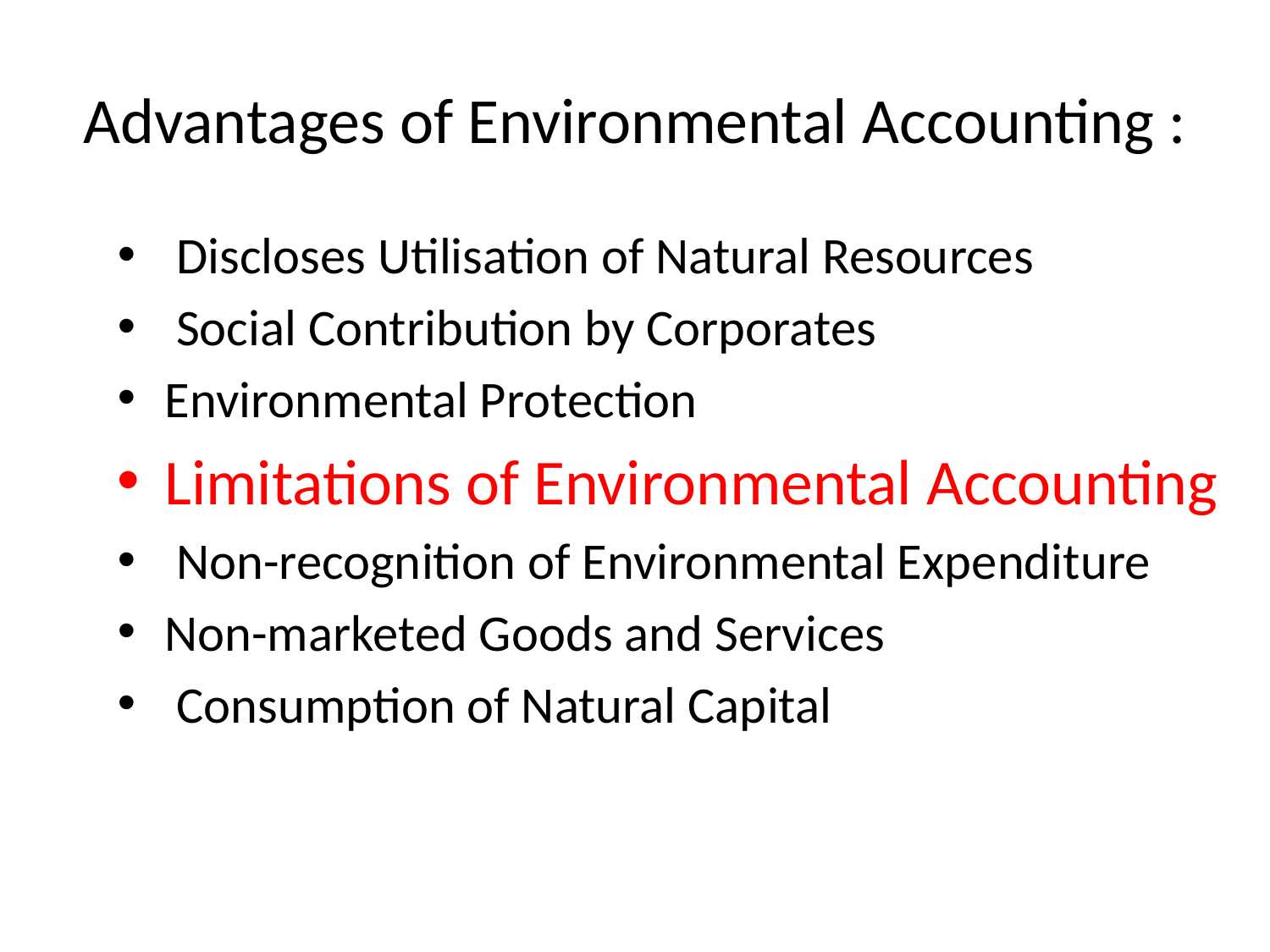

# Advantages of Environmental Accounting :
 Discloses Utilisation of Natural Resources
 Social Contribution by Corporates
Environmental Protection
Limitations of Environmental Accounting
 Non-recognition of Environmental Expenditure
Non-marketed Goods and Services
 Consumption of Natural Capital